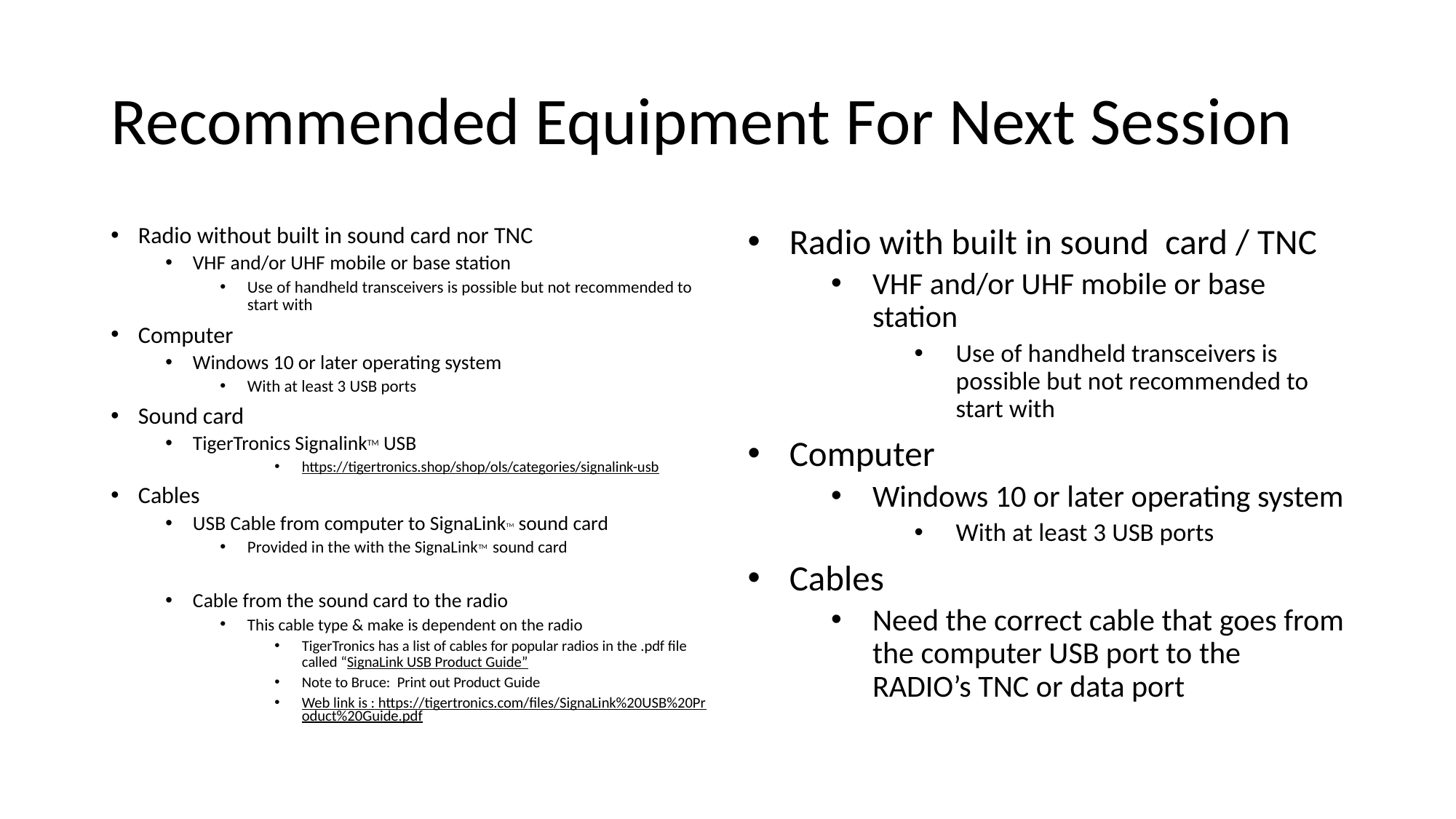

# Recommended Equipment For Next Session
Radio without built in sound card nor TNC
VHF and/or UHF mobile or base station
Use of handheld transceivers is possible but not recommended to start with
Computer
Windows 10 or later operating system
With at least 3 USB ports
Sound card
TigerTronics SignalinkTM USB
https://tigertronics.shop/shop/ols/categories/signalink-usb
Cables
USB Cable from computer to SignaLinkTM sound card
Provided in the with the SignaLinkTM  sound card

Cable from the sound card to the radio
This cable type & make is dependent on the radio
TigerTronics has a list of cables for popular radios in the .pdf file called “SignaLink USB Product Guide”
Note to Bruce:  Print out Product Guide
Web link is : https://tigertronics.com/files/SignaLink%20USB%20Product%20Guide.pdf

Radio with built in sound  card / TNC
VHF and/or UHF mobile or base station
Use of handheld transceivers is possible but not recommended to start with
Computer
Windows 10 or later operating system
With at least 3 USB ports
Cables
Need the correct cable that goes from the computer USB port to the RADIO’s TNC or data port